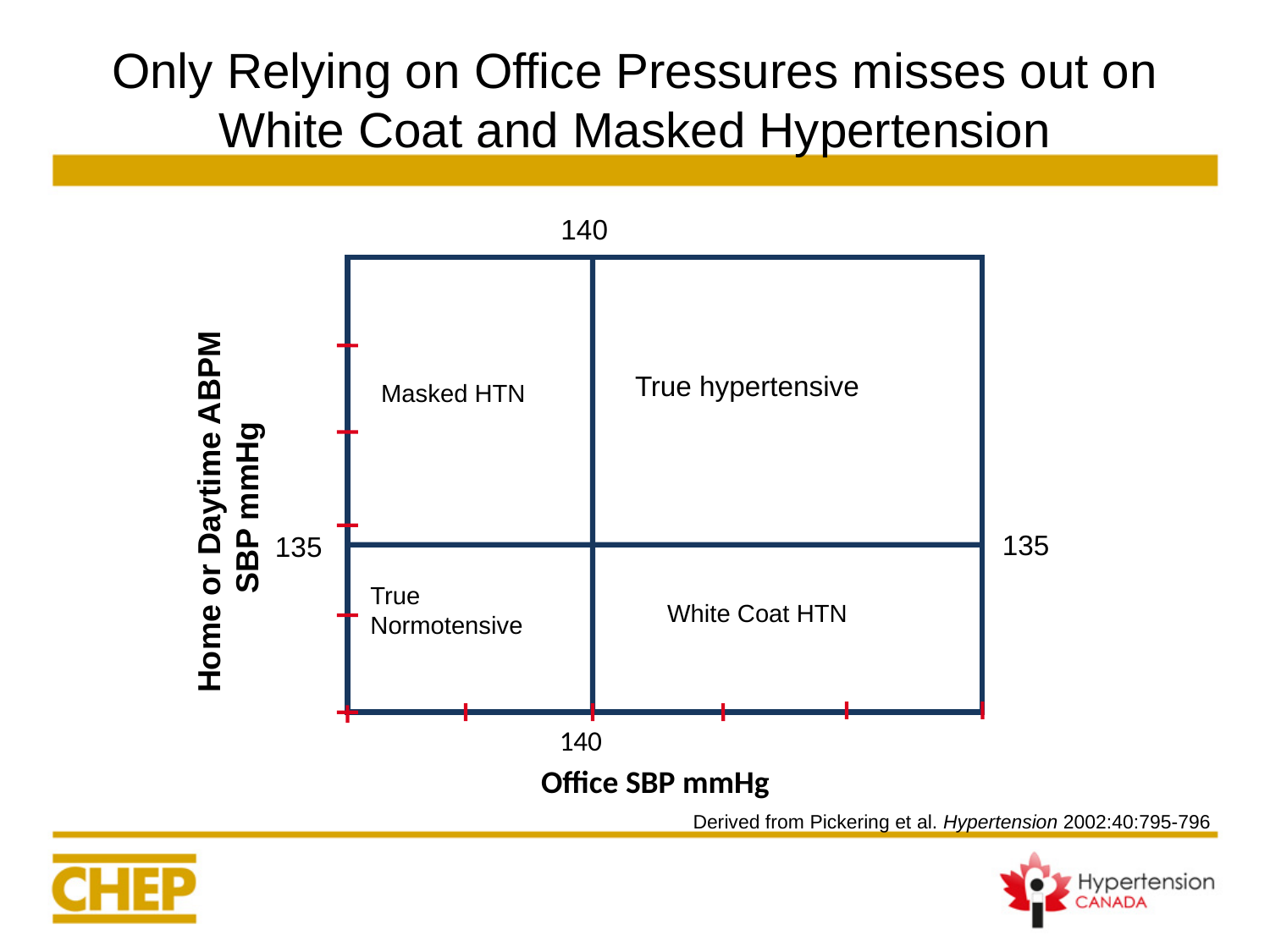

# Only Relying on Office Pressures misses out on White Coat and Masked Hypertension
140

True hypertensive
Masked HTN

Home or Daytime ABPM
 SBP mmHg

135

135
True
Normotensive
White Coat HTN

140
 Office SBP mmHg
Derived from Pickering et al. Hypertension 2002:40:795-796